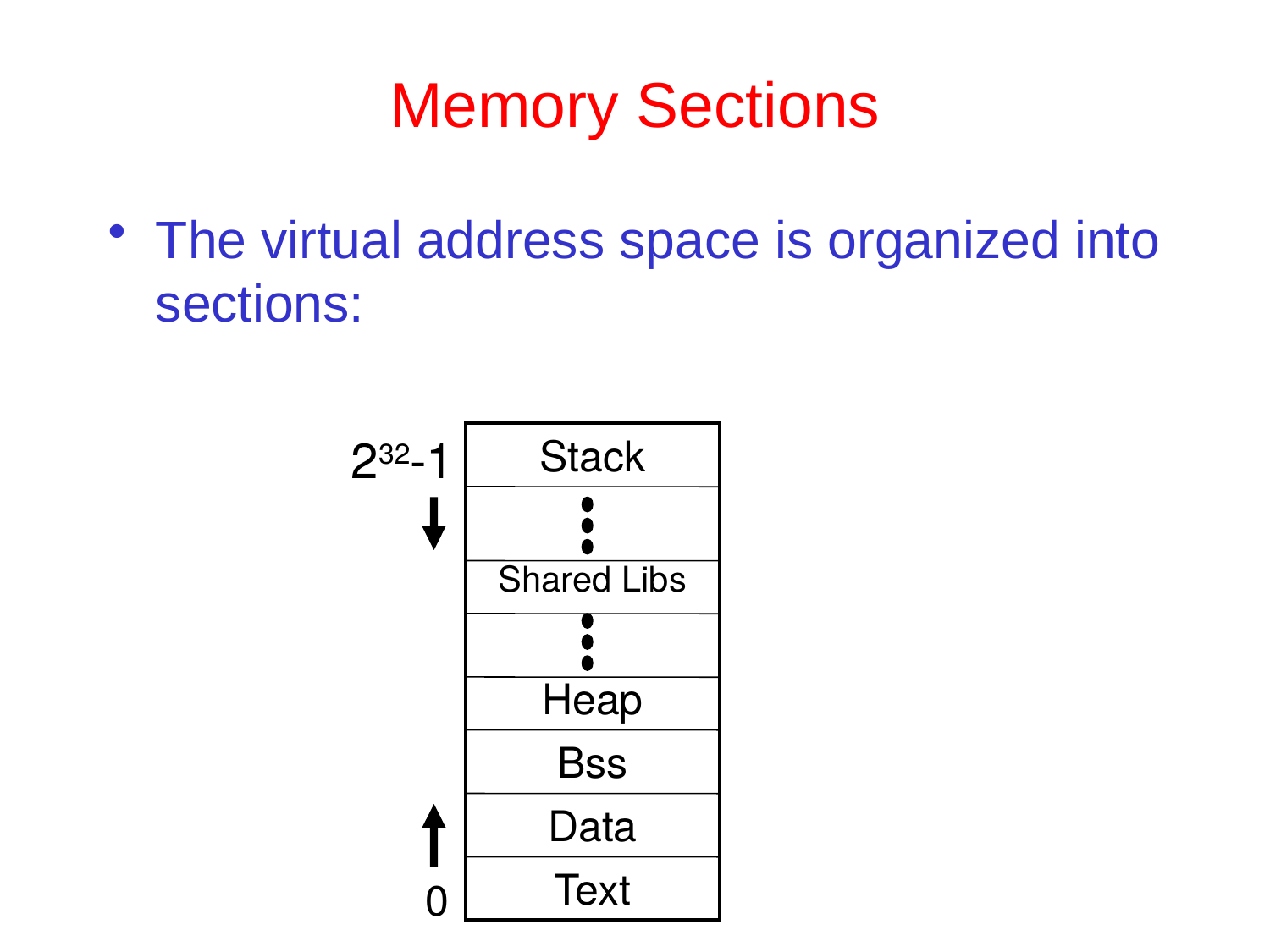

# Memory Sections
The virtual address space is organized into sections:
232-1

Stack

Shared Libs

Heap

Bss

Data

Text
0